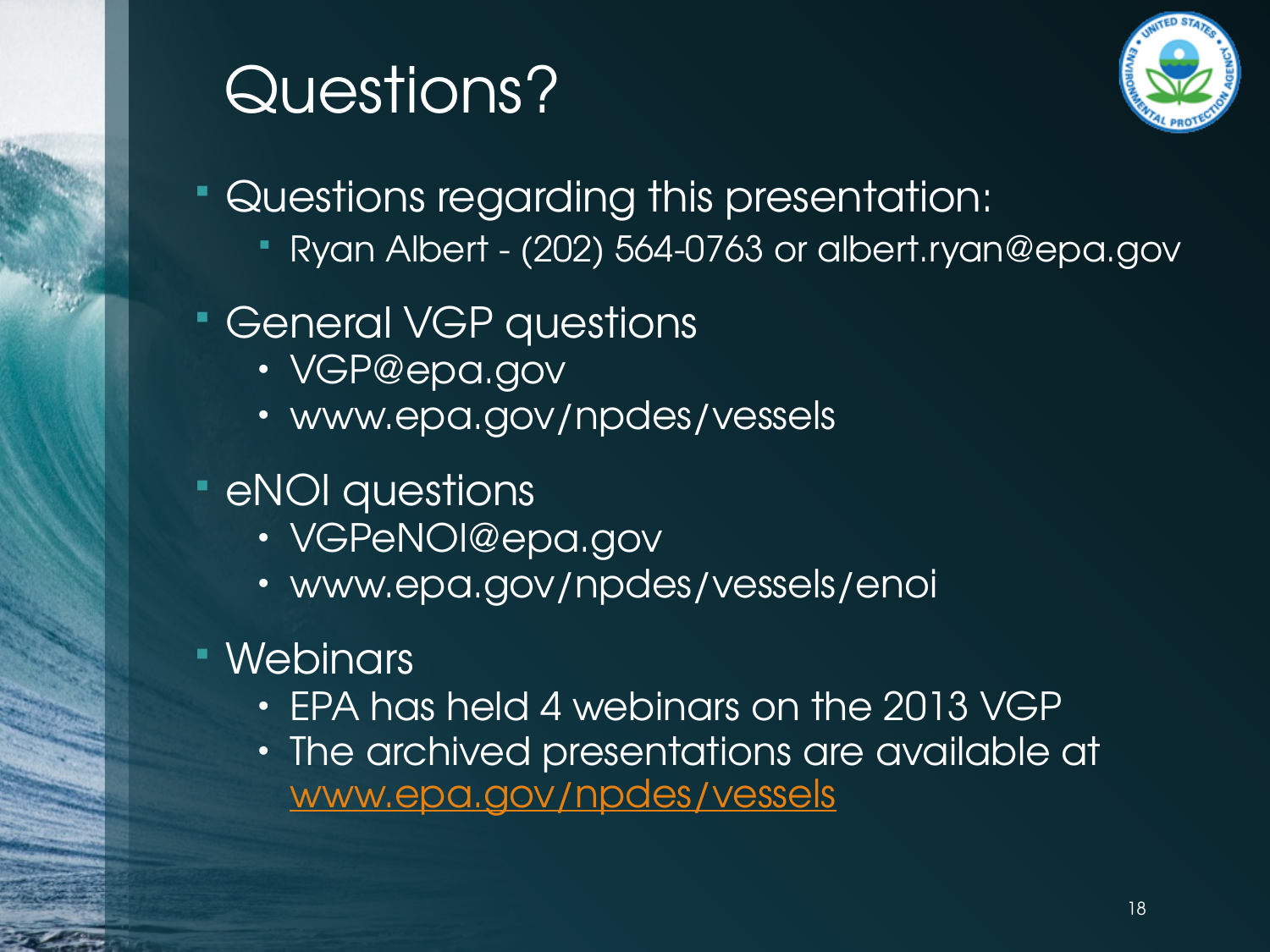

# Questions?
Questions regarding this presentation:
Ryan Albert - (202) 564-0763 or albert.ryan@epa.gov
General VGP questions
VGP@epa.gov
www.epa.gov/npdes/vessels
eNOI questions
VGPeNOI@epa.gov
www.epa.gov/npdes/vessels/enoi
Webinars
EPA has held 4 webinars on the 2013 VGP
The archived presentations are available at www.epa.gov/npdes/vessels

18